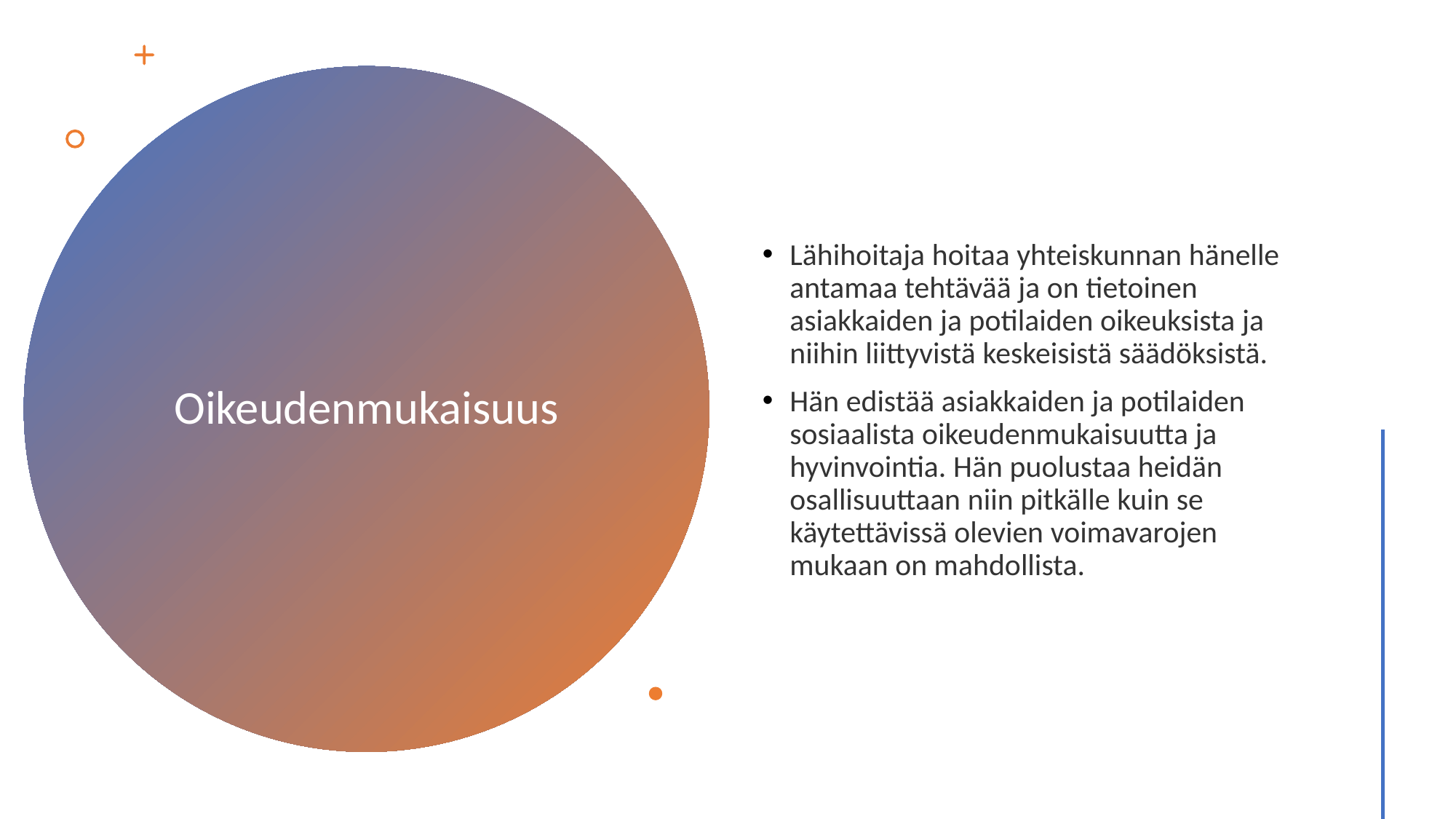

Lähihoitaja hoitaa yhteiskunnan hänelle antamaa tehtävää ja on tietoinen asiakkaiden ja potilaiden oikeuksista ja niihin liittyvistä keskeisistä säädöksistä.
Hän edistää asiakkaiden ja potilaiden sosiaalista oikeudenmukaisuutta ja hyvinvointia. Hän puolustaa heidän osallisuuttaan niin pitkälle kuin se käytettävissä olevien voimavarojen mukaan on mahdollista.

# Oikeudenmukaisuus